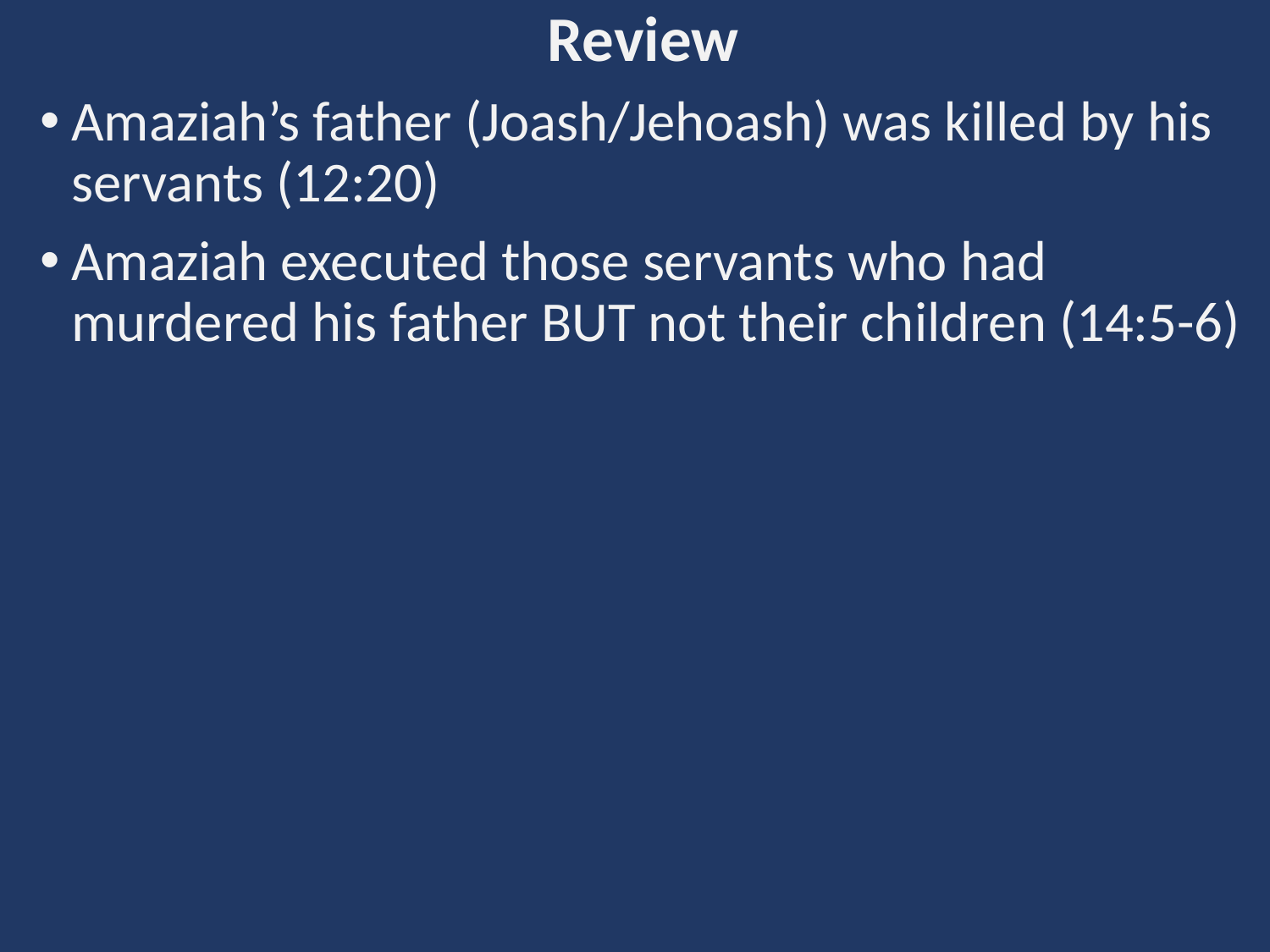

Review
Amaziah’s father (Joash/Jehoash) was killed by his servants (12:20)
Amaziah executed those servants who had murdered his father BUT not their children (14:5-6)